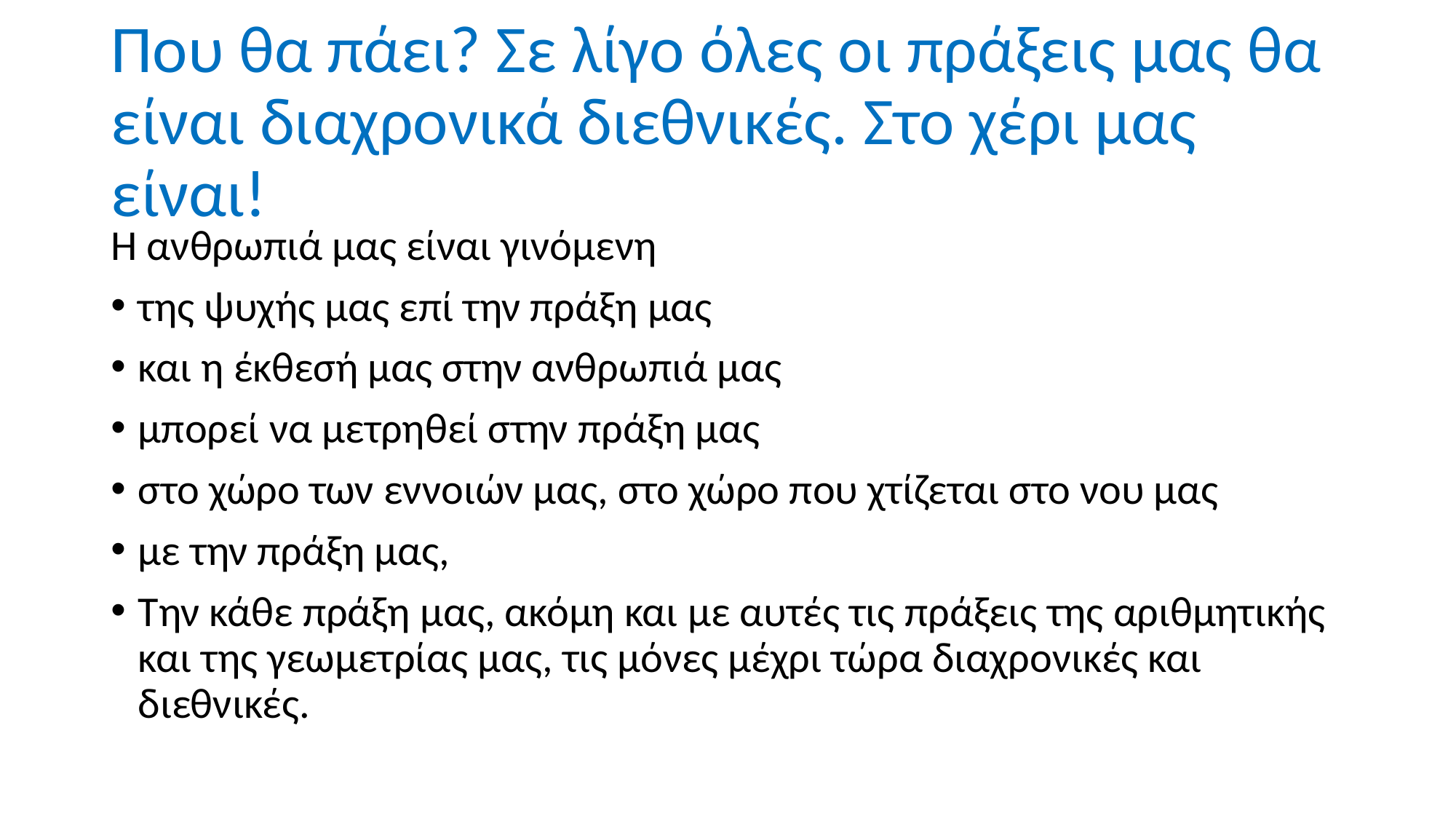

# Που θα πάει? Σε λίγο όλες οι πράξεις μας θα είναι διαχρονικά διεθνικές. Στο χέρι μας είναι!
Η ανθρωπιά μας είναι γινόμενη
της ψυχής μας επί την πράξη μας
και η έκθεσή μας στην ανθρωπιά μας
μπορεί να μετρηθεί στην πράξη μας
στο χώρο των εννοιών μας, στο χώρο που χτίζεται στο νου μας
με την πράξη μας,
Την κάθε πράξη μας, ακόμη και με αυτές τις πράξεις της αριθμητικής και της γεωμετρίας μας, τις μόνες μέχρι τώρα διαχρονικές και διεθνικές.